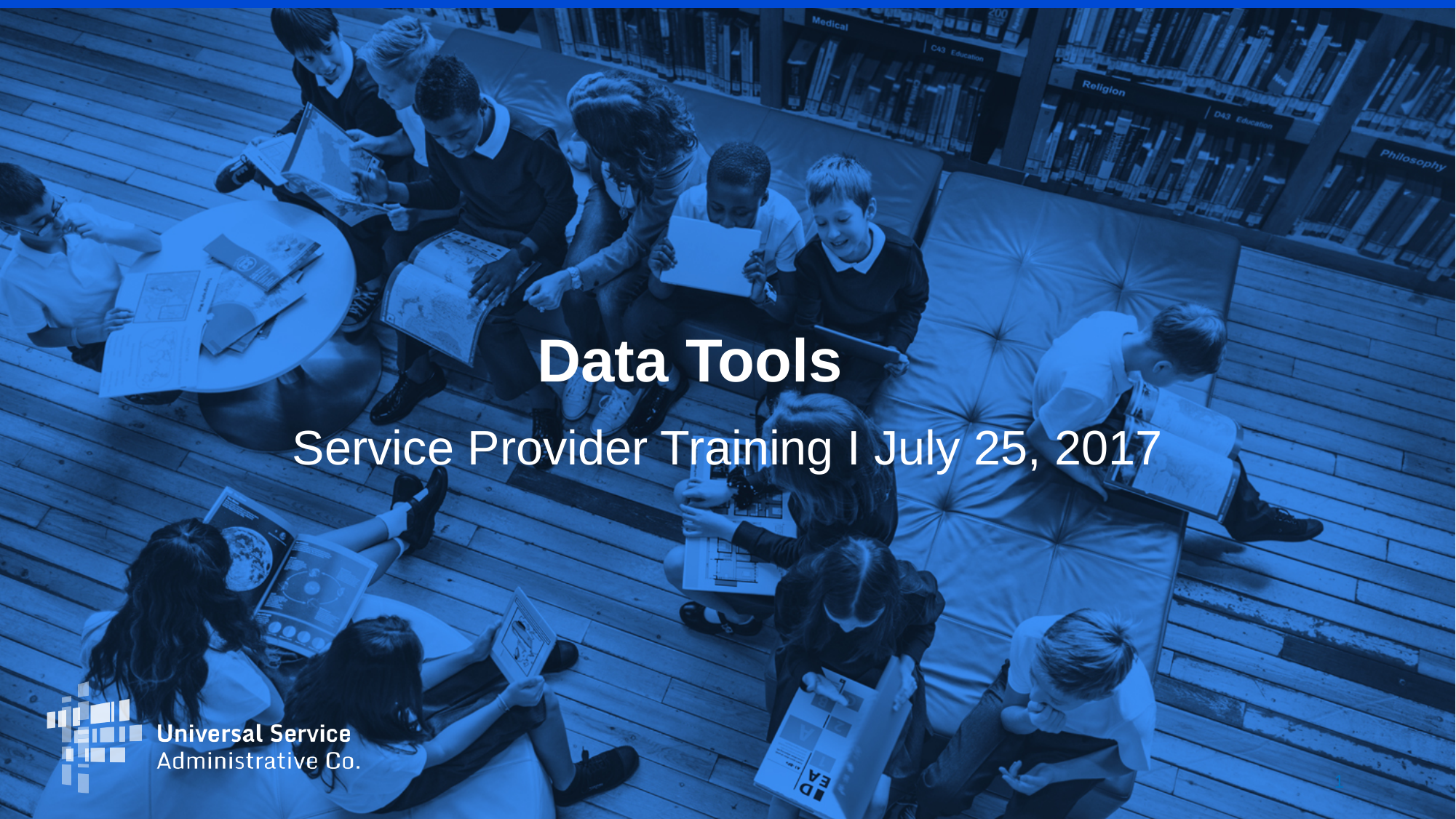

# Data Tools
Service Provider Training I July 25, 2017
1